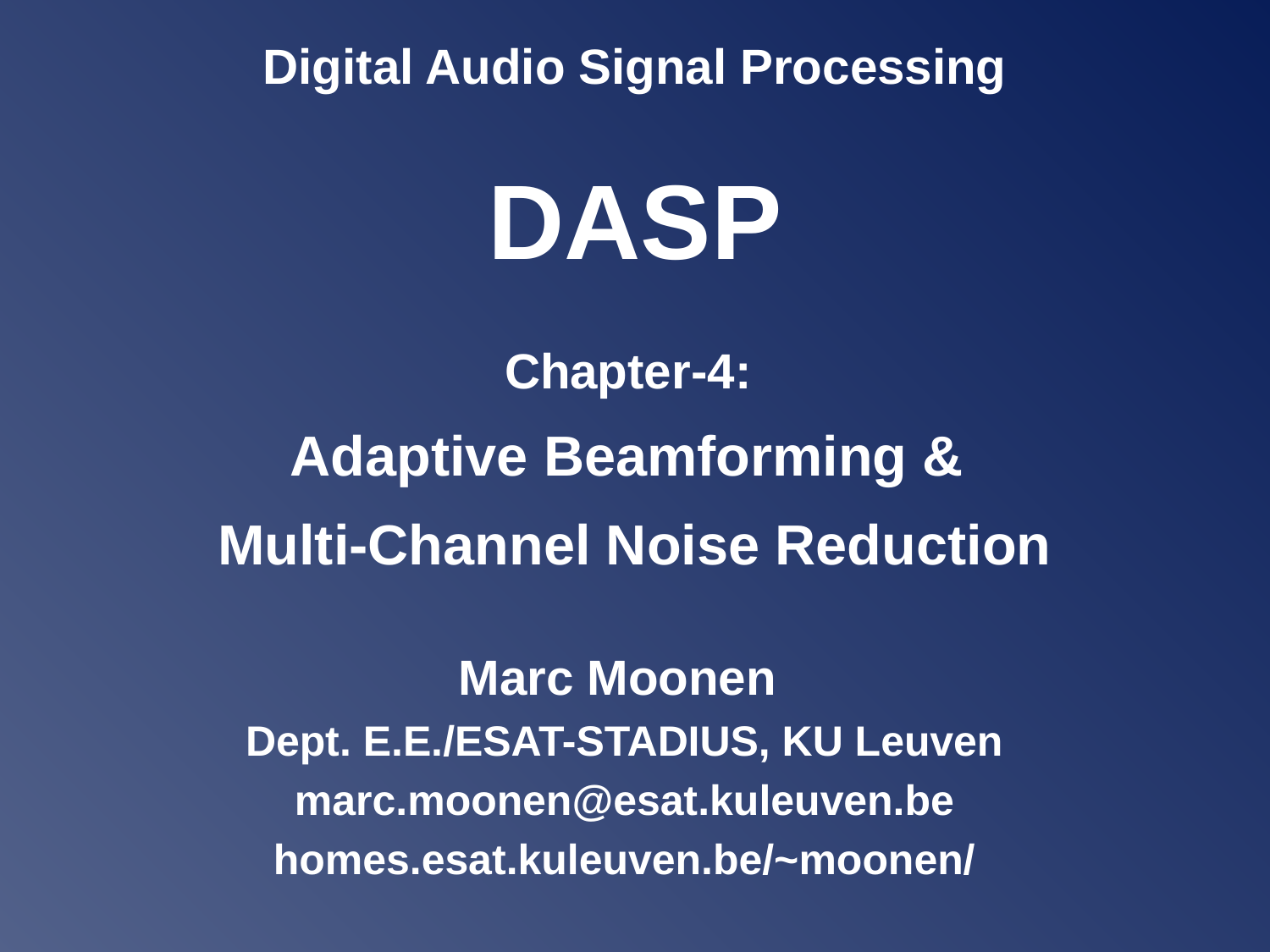

Digital Audio Signal Processing
DASP
Chapter-4:
Adaptive Beamforming &
Multi-Channel Noise Reduction
Marc Moonen
Dept. E.E./ESAT-STADIUS, KU Leuven
marc.moonen@esat.kuleuven.be
homes.esat.kuleuven.be/~moonen/